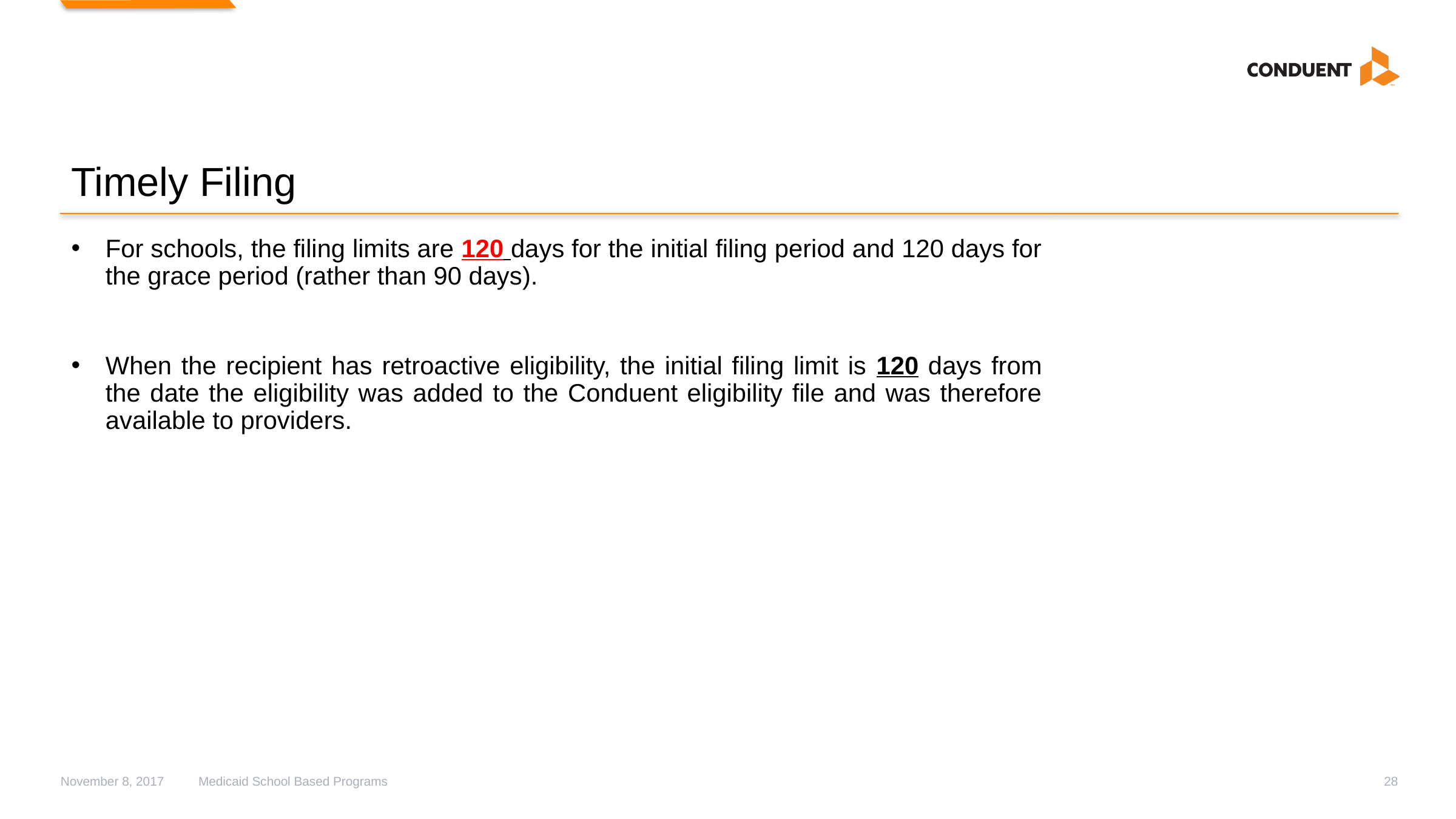

# Timely Filing
For schools, the filing limits are 120 days for the initial filing period and 120 days for the grace period (rather than 90 days).

When the recipient has retroactive eligibility, the initial filing limit is 120 days from the date the eligibility was added to the Conduent eligibility file and was therefore available to providers.

November 8, 2017
Medicaid School Based Programs
28